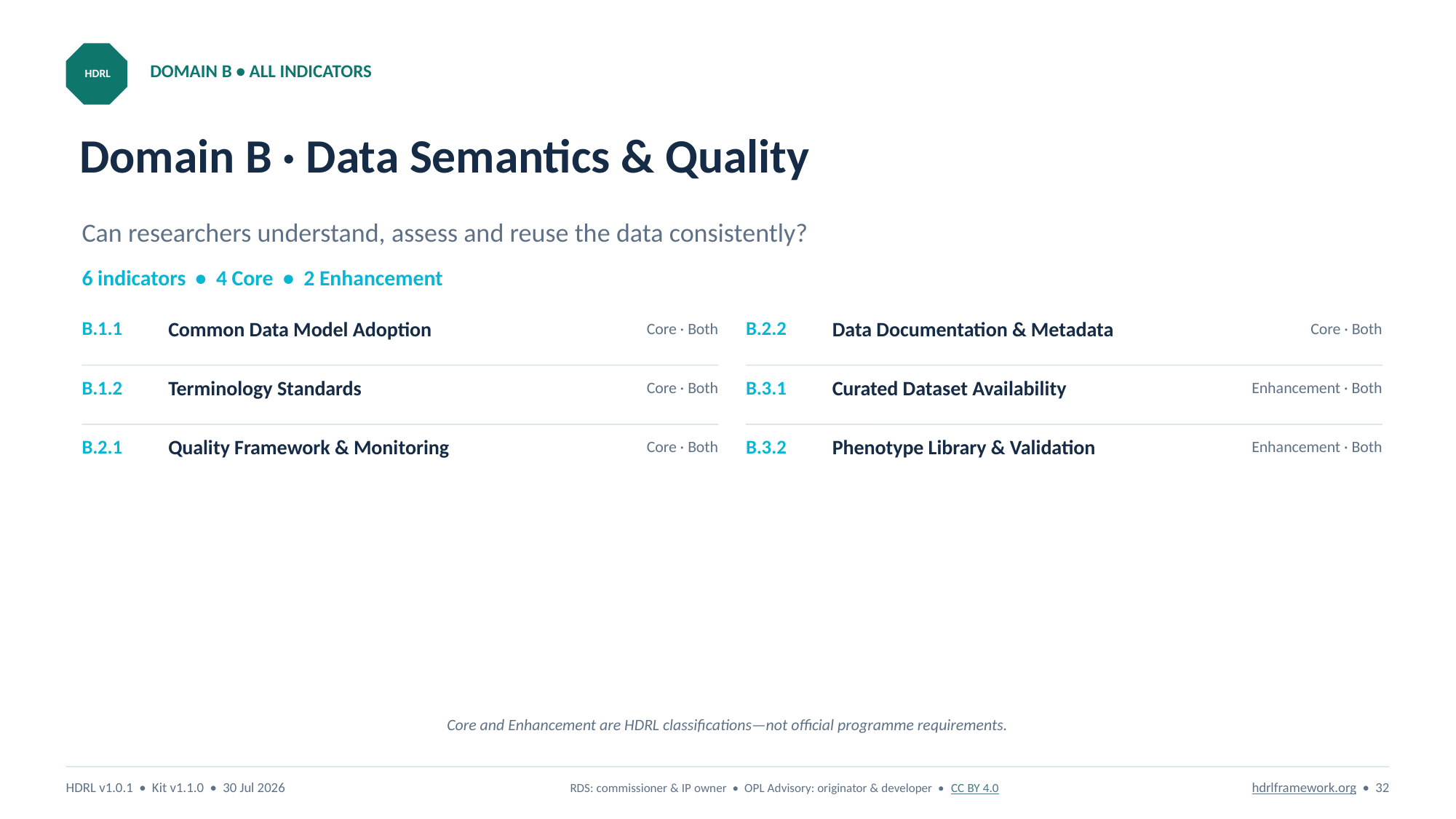

DOMAIN B • ALL INDICATORS
HDRL
# Domain B · Data Semantics & Quality
Can researchers understand, assess and reuse the data consistently?
6 indicators  •  4 Core  •  2 Enhancement
B.1.1
Common Data Model Adoption
B.2.2
Data Documentation & Metadata
Core · Both
Core · Both

B.1.2
Terminology Standards
B.3.1
Curated Dataset Availability
Core · Both
Enhancement · Both

B.2.1
Quality Framework & Monitoring
B.3.2
Phenotype Library & Validation
Core · Both
Enhancement · Both
Core and Enhancement are HDRL classifications—not official programme requirements.

HDRL v1.0.1  •  Kit v1.1.0  •  30 Jul 2026
RDS: commissioner & IP owner  •  OPL Advisory: originator & developer  •  CC BY 4.0
hdrlframework.org  •  32